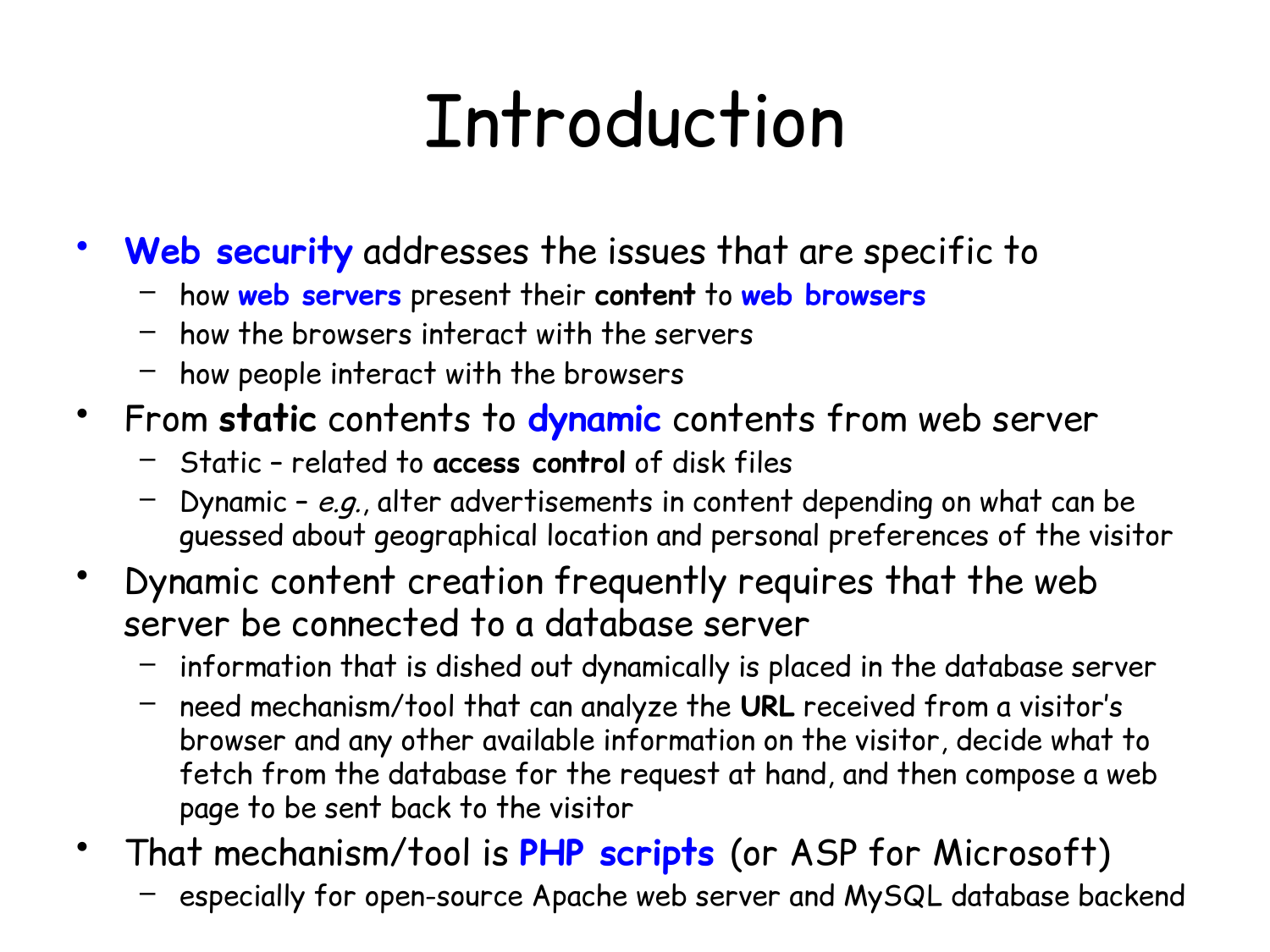

# Introduction
Web security addresses the issues that are specific to
how web servers present their content to web browsers
how the browsers interact with the servers
how people interact with the browsers
From static contents to dynamic contents from web server
Static – related to access control of disk files
Dynamic – e.g., alter advertisements in content depending on what can be guessed about geographical location and personal preferences of the visitor
Dynamic content creation frequently requires that the web server be connected to a database server
information that is dished out dynamically is placed in the database server
need mechanism/tool that can analyze the URL received from a visitor’s browser and any other available information on the visitor, decide what to fetch from the database for the request at hand, and then compose a web page to be sent back to the visitor
That mechanism/tool is PHP scripts (or ASP for Microsoft)
especially for open-source Apache web server and MySQL database backend